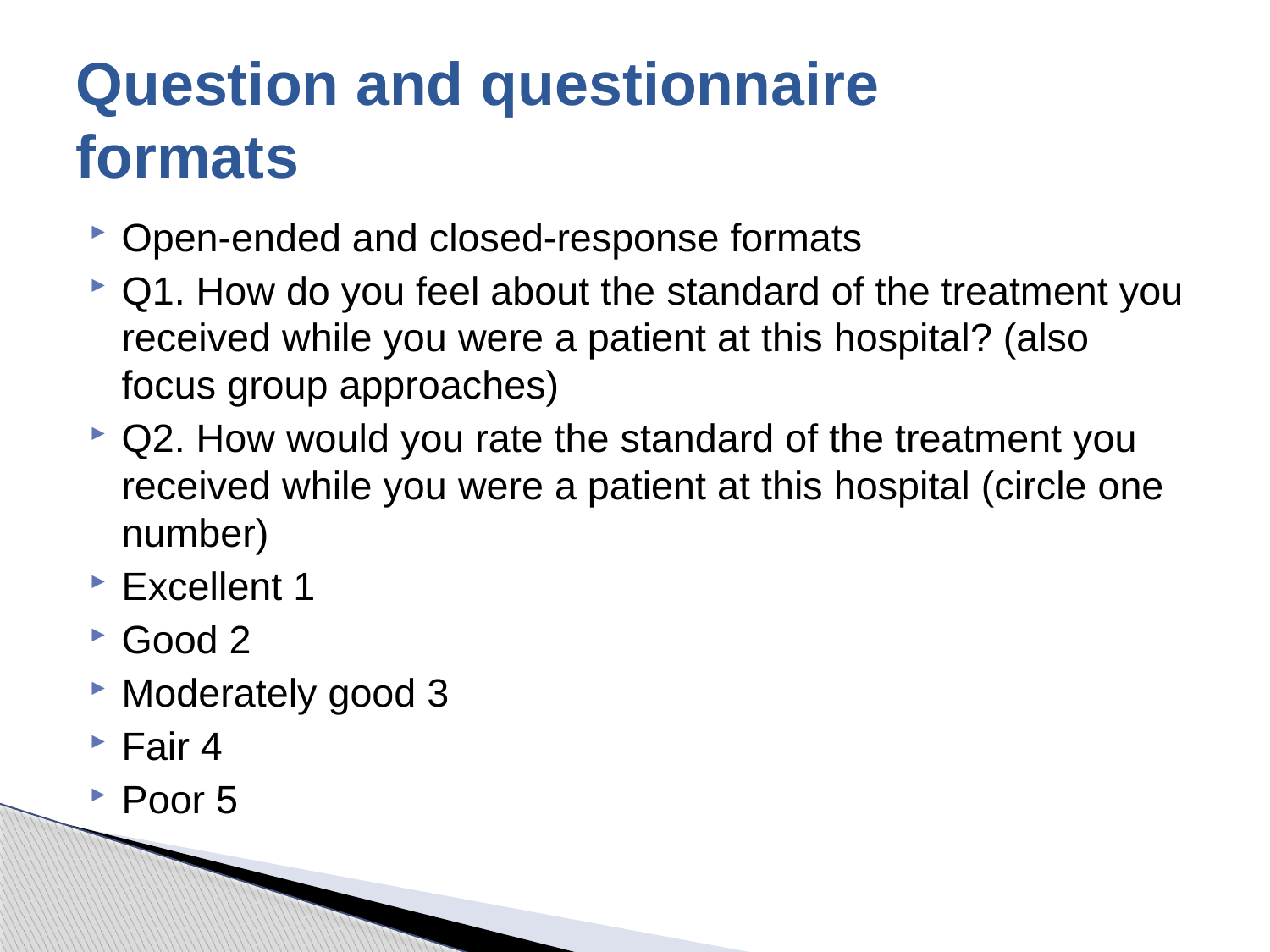

# Question and questionnaire formats
Open-ended and closed-response formats
Q1. How do you feel about the standard of the treatment you received while you were a patient at this hospital? (also focus group approaches)
Q2. How would you rate the standard of the treatment you received while you were a patient at this hospital (circle one number)
Excellent 1
Good 2
Moderately good 3
Fair 4
Poor 5